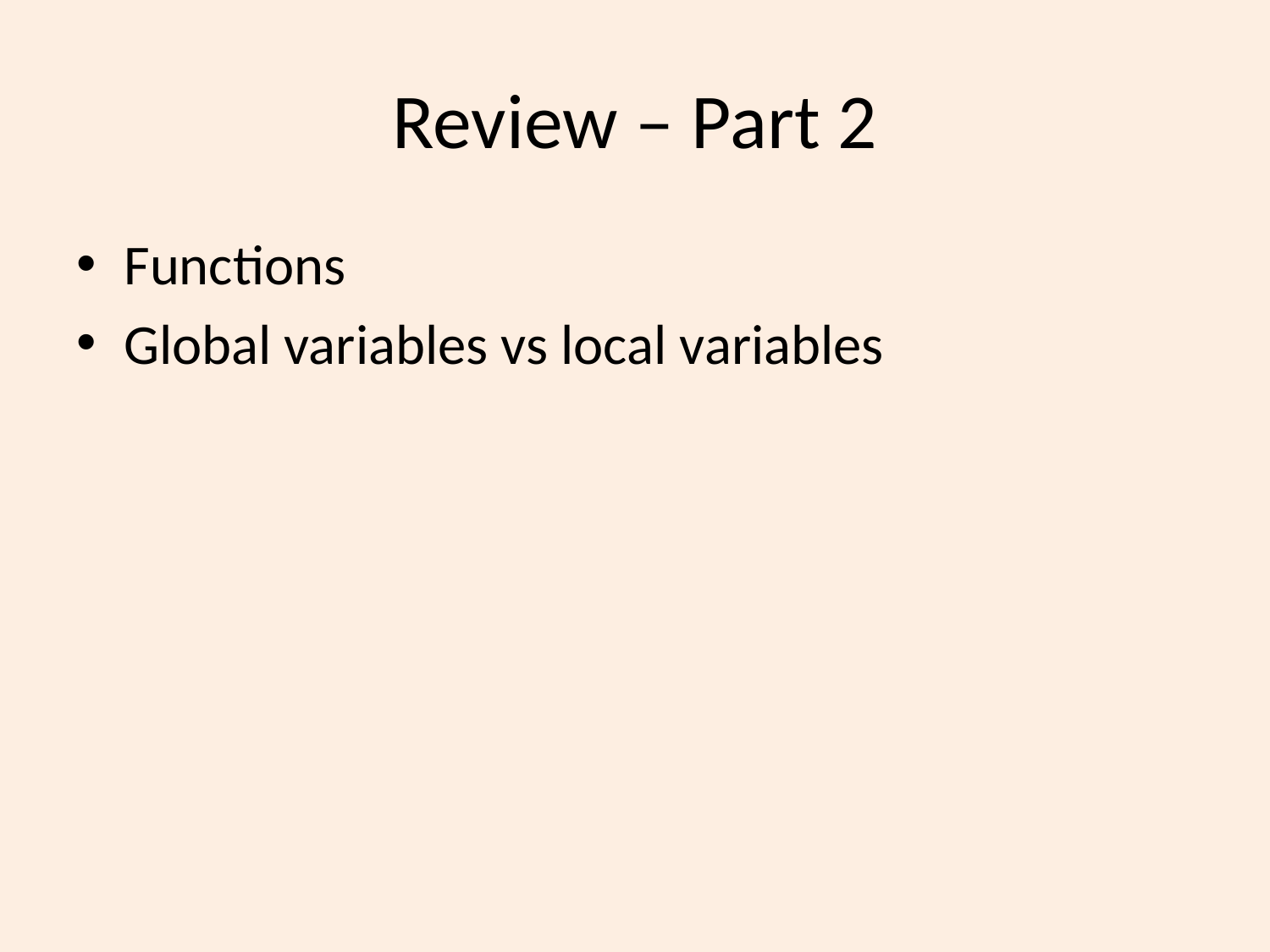

# Review – Part 2
Functions
Global variables vs local variables